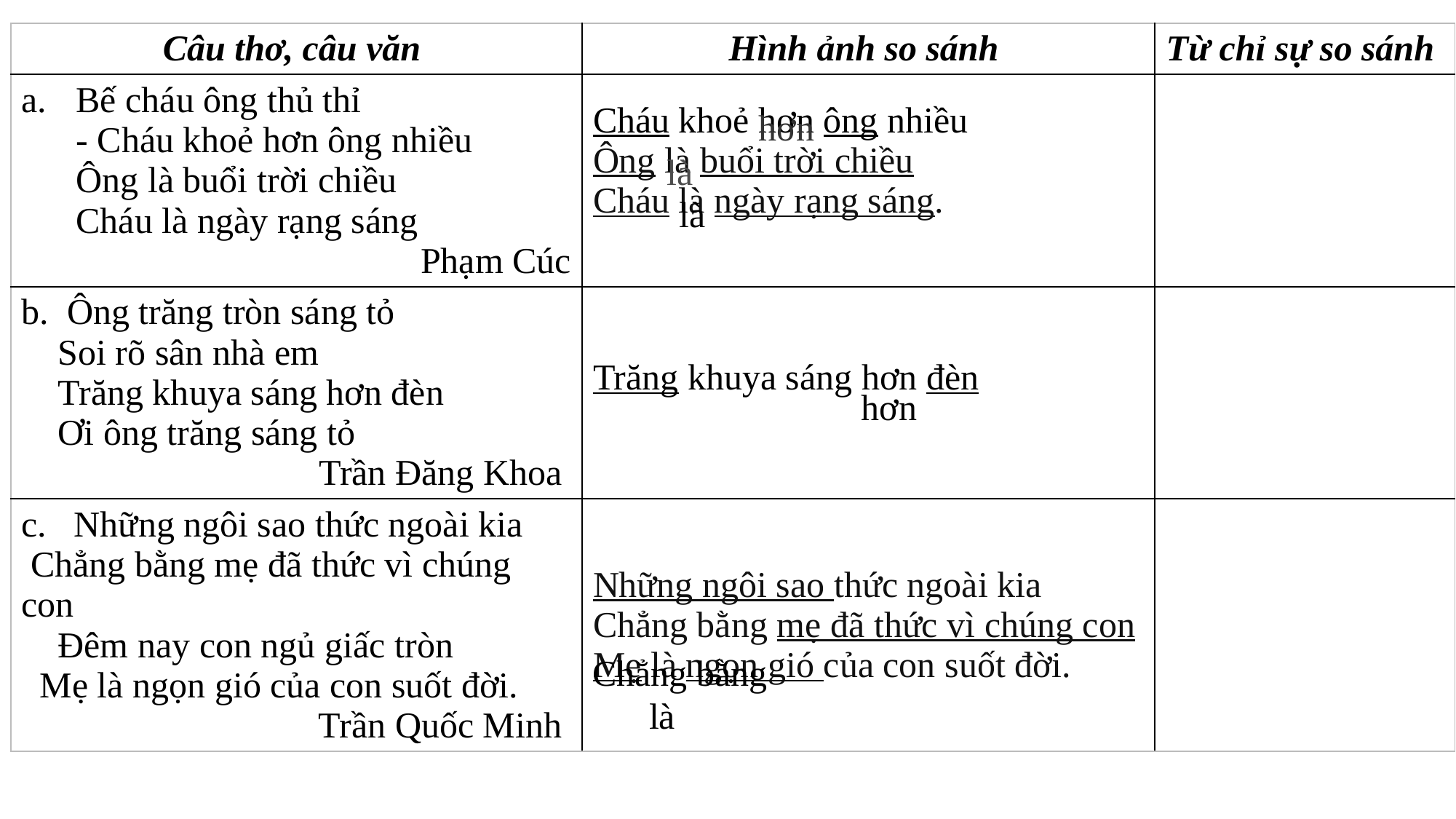

| Câu thơ, câu văn | Hình ảnh so sánh | Từ chỉ sự so sánh |
| --- | --- | --- |
| Bế cháu ông thủ thỉ - Cháu khoẻ hơn ông nhiều Ông là buổi trời chiều Cháu là ngày rạng sáng Phạm Cúc | Cháu khoẻ hơn ông nhiều Ông là buổi trời chiều Cháu là ngày rạng sáng. |  |
| b. Ông trăng tròn sáng tỏ Soi rõ sân nhà em Trăng khuya sáng hơn đèn Ơi ông trăng sáng tỏ Trần Đăng Khoa | Trăng khuya sáng hơn đèn |  |
| c. Những ngôi sao thức ngoài kia Chẳng bằng mẹ đã thức vì chúng con Đêm nay con ngủ giấc tròn Mẹ là ngọn gió của con suốt đời. Trần Quốc Minh | Những ngôi sao thức ngoài kia Chẳng bằng mẹ đã thức vì chúng con Mẹ là ngọn gió của con suốt đời. |  |
hơn
là
là
hơn
Chẳng bằng
là